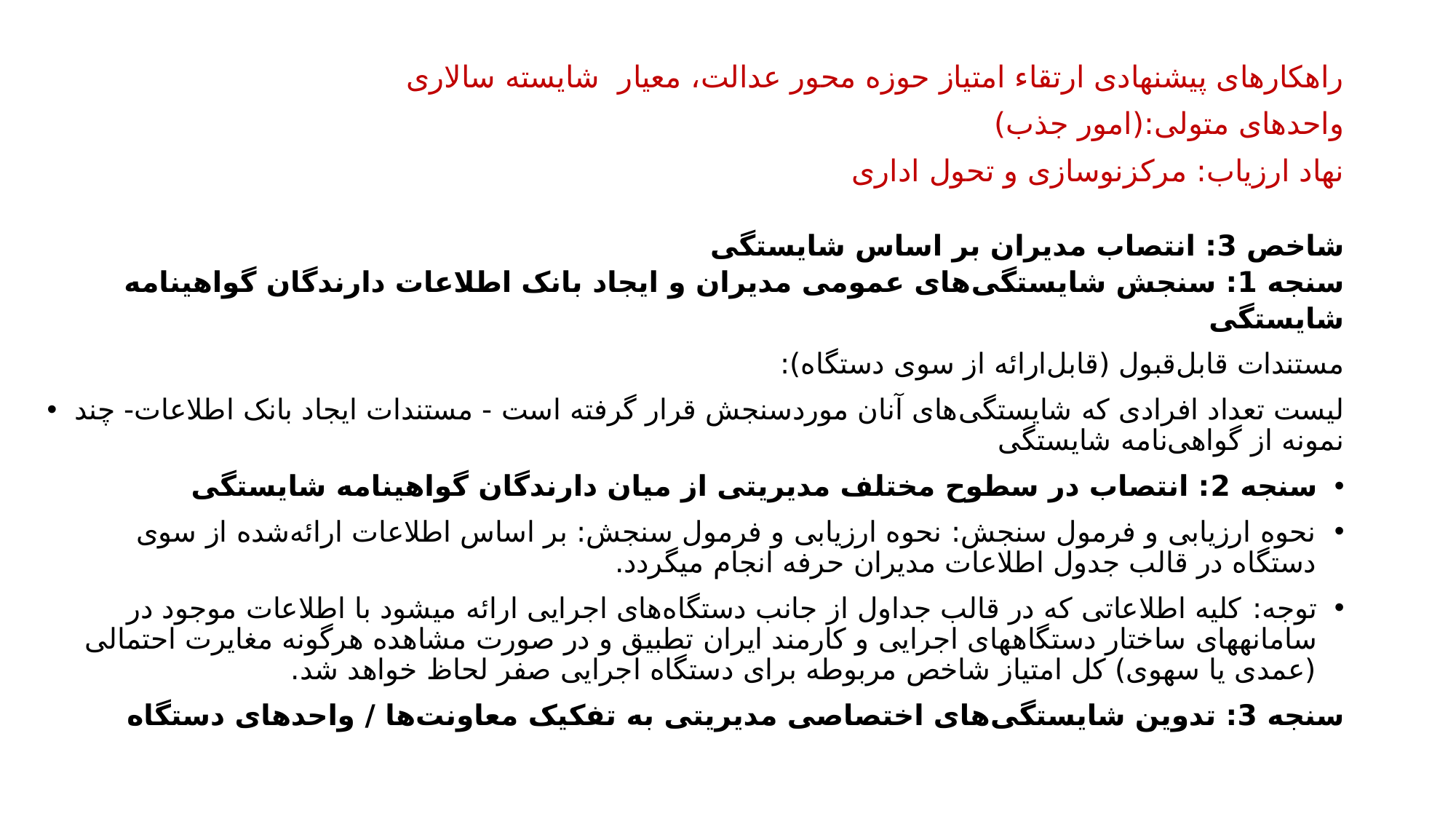

راهکارهای پیشنهادی ارتقاء امتیاز حوزه محور عدالت، معیار  شایسته سالاری
واحدهای متولی:(امور جذب)
نهاد ارزیاب: مرکزنوسازی و تحول اداری

شاخص 3: انتصاب مدیران بر اساس شایستگی
سنجه 1: سنجش شایستگی‌های عمومی مدیران و ایجاد بانک اطلاعات دارندگان گواهینامه شایستگی
مستندات قابل‌قبول (قابل‌ارائه از سوی دستگاه):
لیست تعداد افرادی که شایستگی‌های آنان موردسنجش قرار گرفته است - مستندات ایجاد بانک اطلاعات- چند نمونه از گواهی‌نامه شایستگی
سنجه 2: انتصاب در سطوح مختلف مدیریتی از میان دارندگان گواهینامه شایستگی
نحوه ارزیابی و فرمول سنجش: نحوه ارزیابی و فرمول سنجش: بر اساس اطلاعات ارائه‌شده از سوی دستگاه در قالب جدول اطلاعات مدیران حرفه انجام می­گردد.
توجه: کلیه اطلاعاتی که در قالب جداول از جانب دستگاه‌های اجرایی ارائه می­شود با اطلاعات موجود در سامانه­های ساختار دستگاه­های اجرایی و کارمند ایران تطبیق و در صورت مشاهده هرگونه مغایرت احتمالی (عمدی یا سهوی) کل امتیاز شاخص مربوطه برای دستگاه اجرایی صفر لحاظ خواهد شد.
سنجه 3: تدوین شایستگی‌های اختصاصی مدیریتی به تفکیک معاونت‌ها / واحد‌های دستگاه